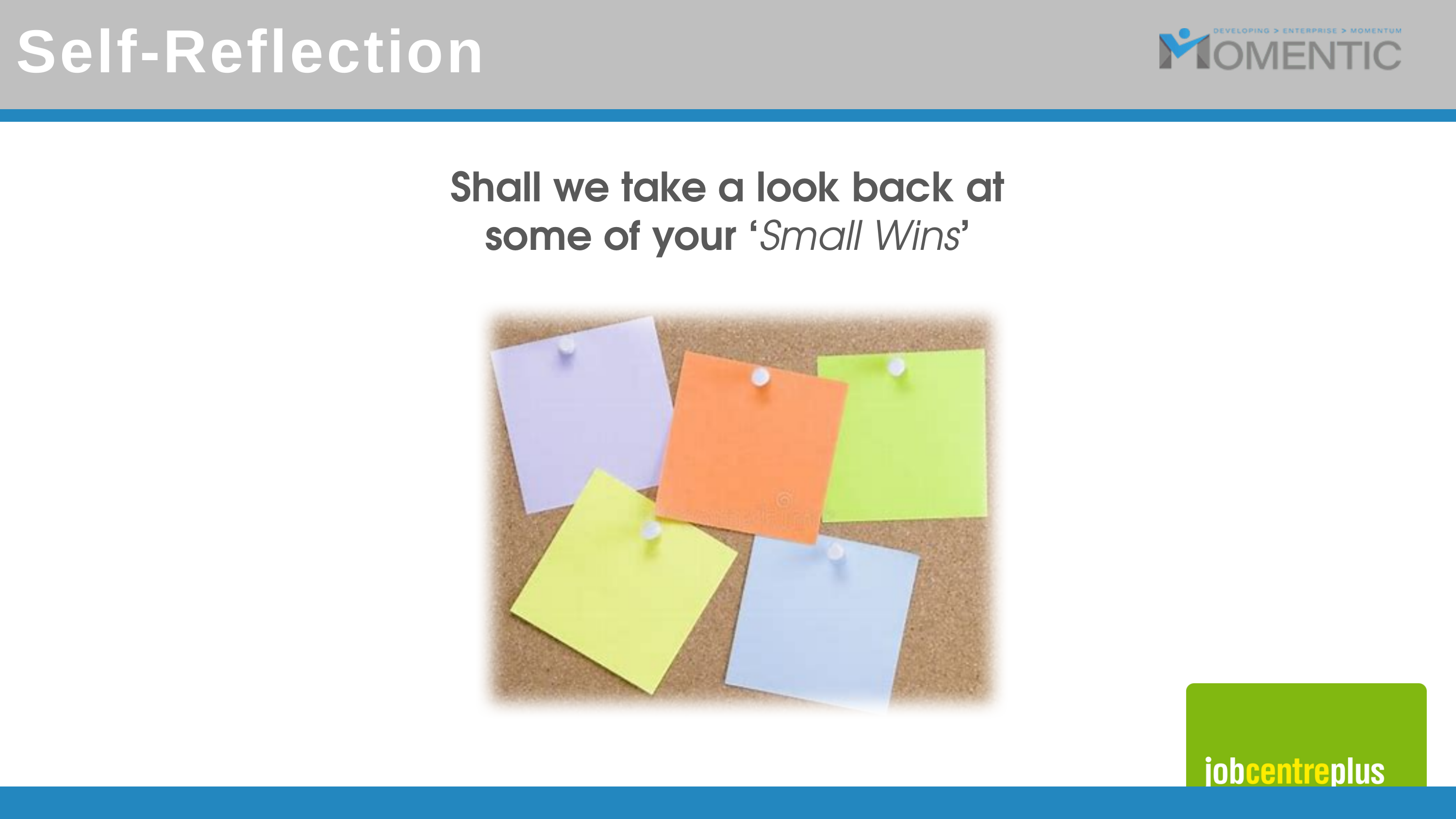

Self-Reflection

Shall we take a look back at some of your ‘Small Wins’